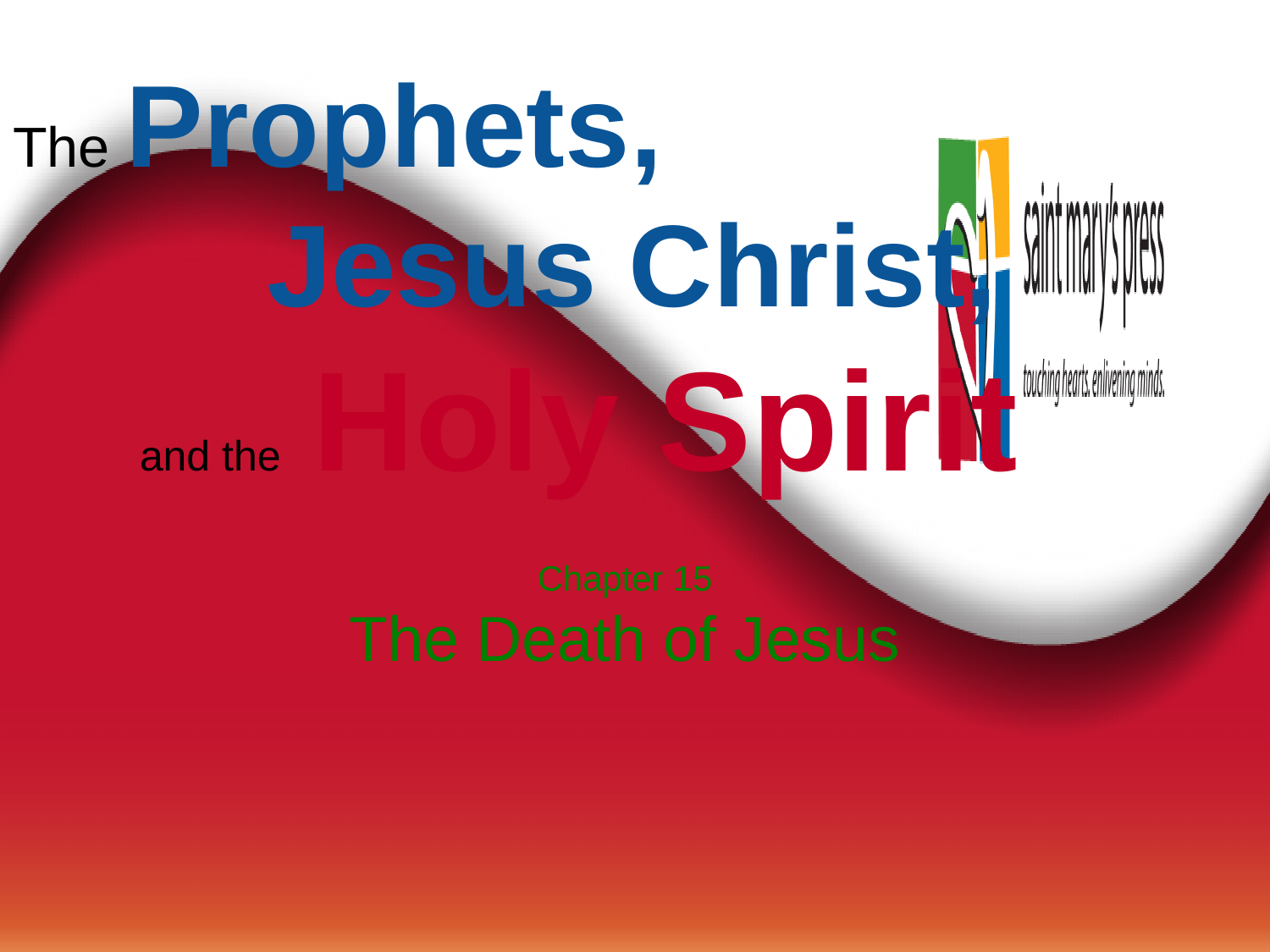

# The Prophets, Jesus Christ, and the Holy Spirit
Chapter 15
The Death of Jesus